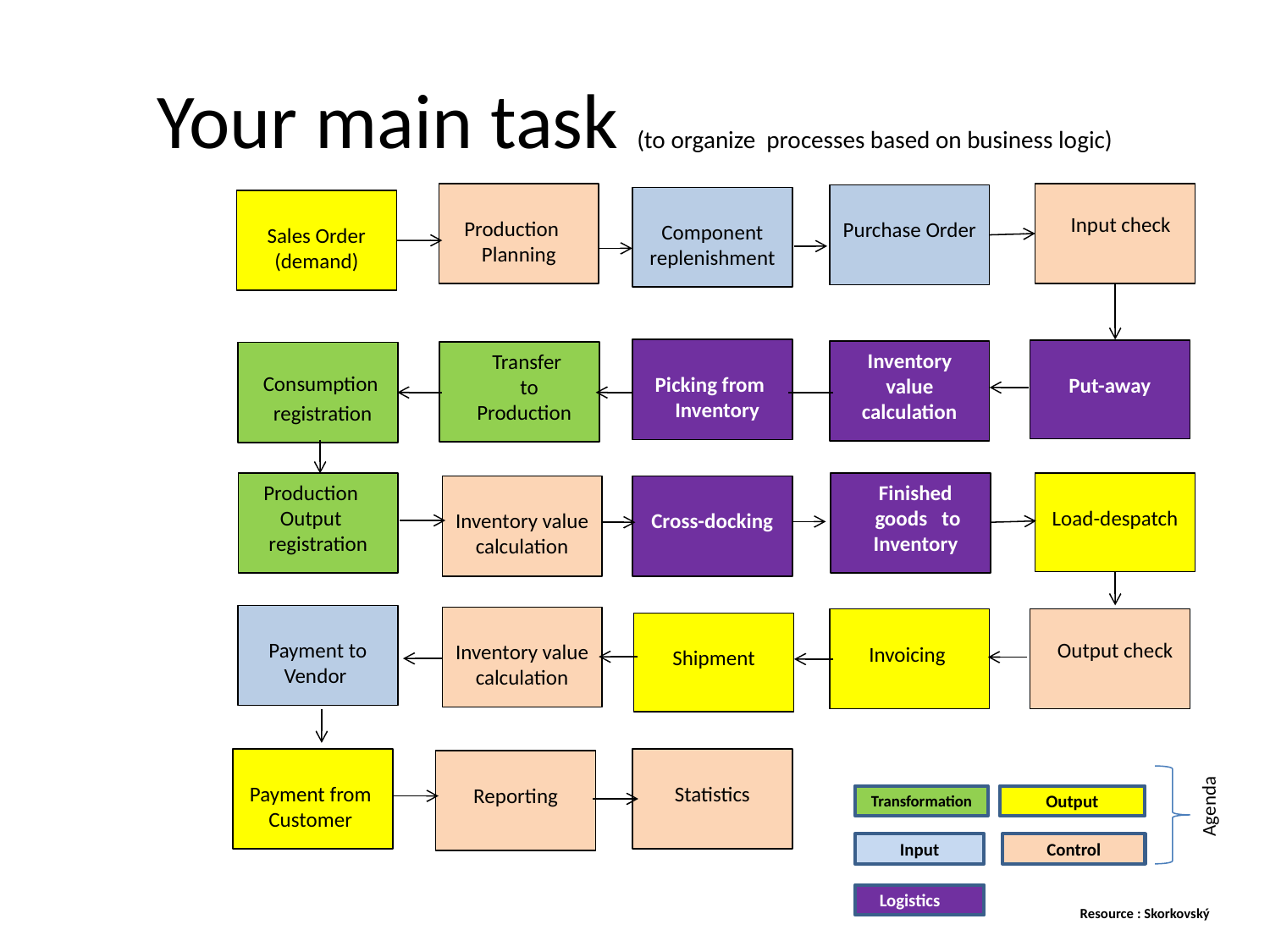

# Your main task (to organize  processes based on business logic)

Production    Planning
 Input check

Purchase Order

Component replenishment

Sales Order
(demand)

Picking from
   Inventory

Put-away
Inventory value
calculation

    Transfer
    to
   Production

 Consumption    registration
Production    Output    registration
   Finished
   goods   to
   Inventory

Load-despatch

Inventory value
calculation

Cross-docking

Payment to
Vendor

Inventory value
calculation

Invoicing
 Output check

Shipment

Payment from
Customer

Statistics

Reporting

Agenda
Transformation
Output
Input
Control
   Logistics
Resource : Skorkovský